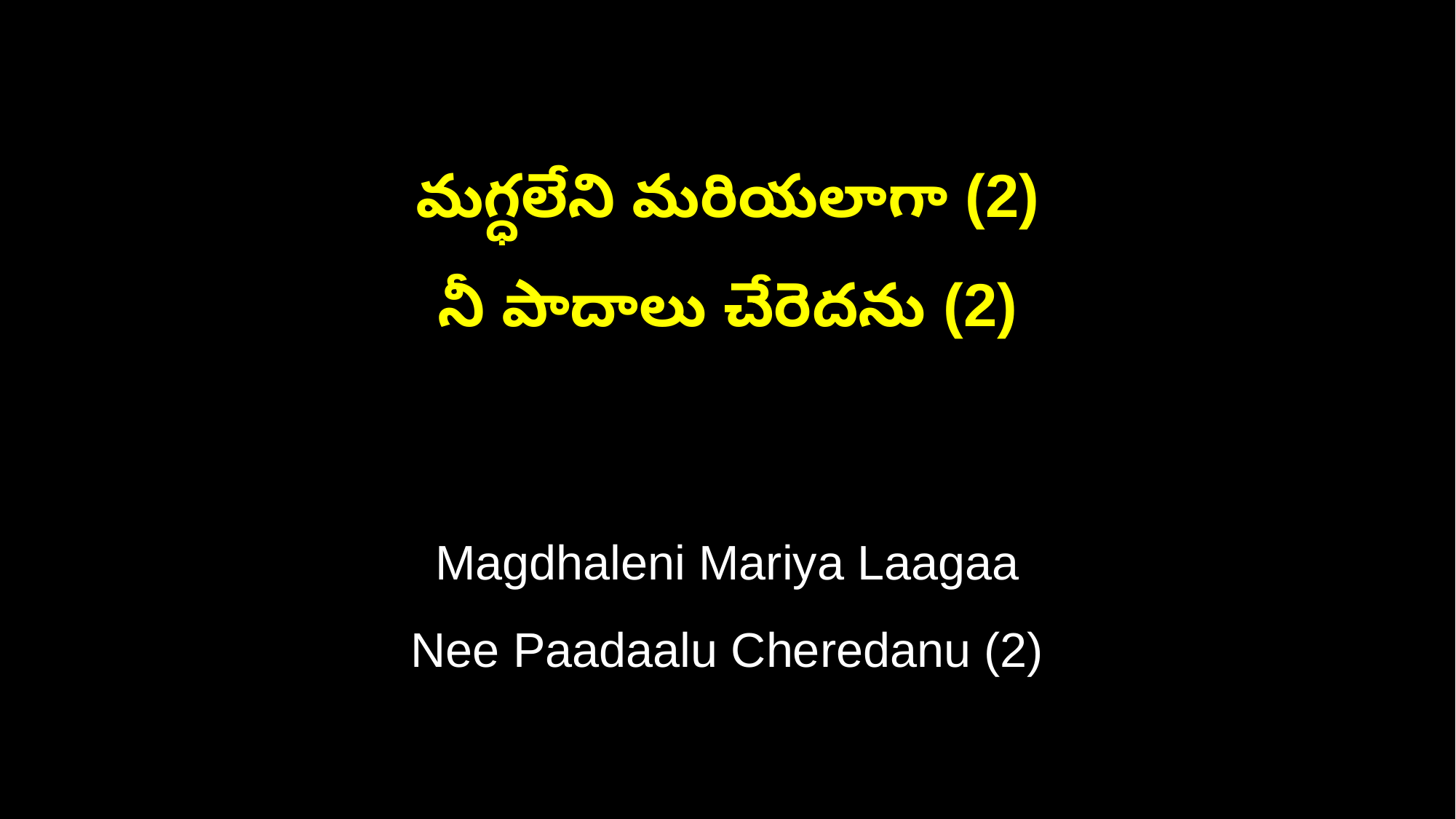

మగ్ధలేని మరియలాగా (2)
నీ పాదాలు చేరెదను (2)
Magdhaleni Mariya Laagaa
Nee Paadaalu Cheredanu (2)